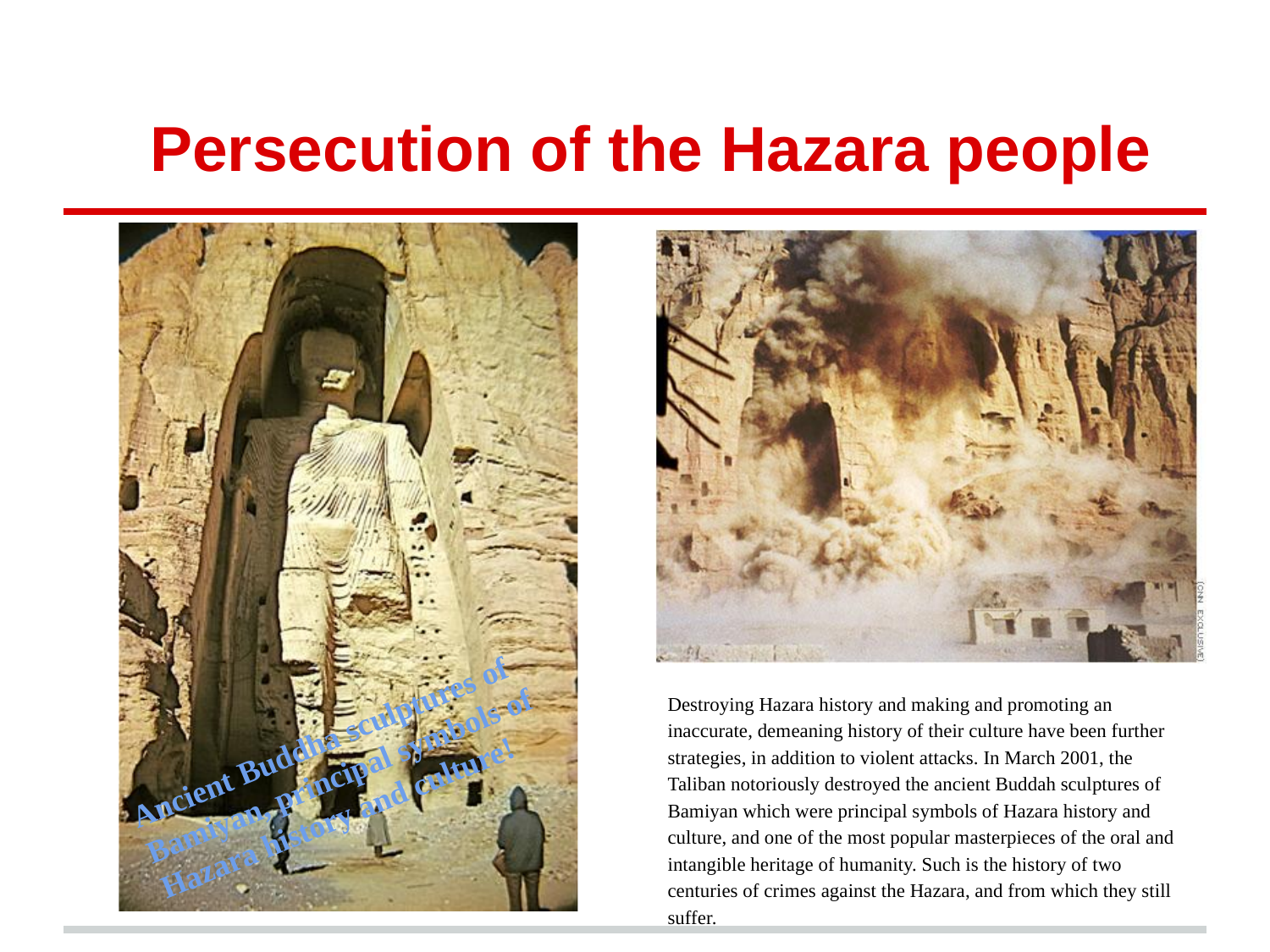

# Persecution of the Hazara people

Destroying Hazara history and making and promoting an inaccurate, demeaning history of their culture have been further strategies, in addition to violent attacks. In March 2001, the Taliban notoriously destroyed the ancient Buddah sculptures of Bamiyan which were principal symbols of Hazara history and culture, and one of the most popular masterpieces of the oral and intangible heritage of humanity. Such is the history of two centuries of crimes against the Hazara, and from which they still suffer.

Ancient Buddha sculptures of Bamiyan, principal symbols of Hazara history and culture!